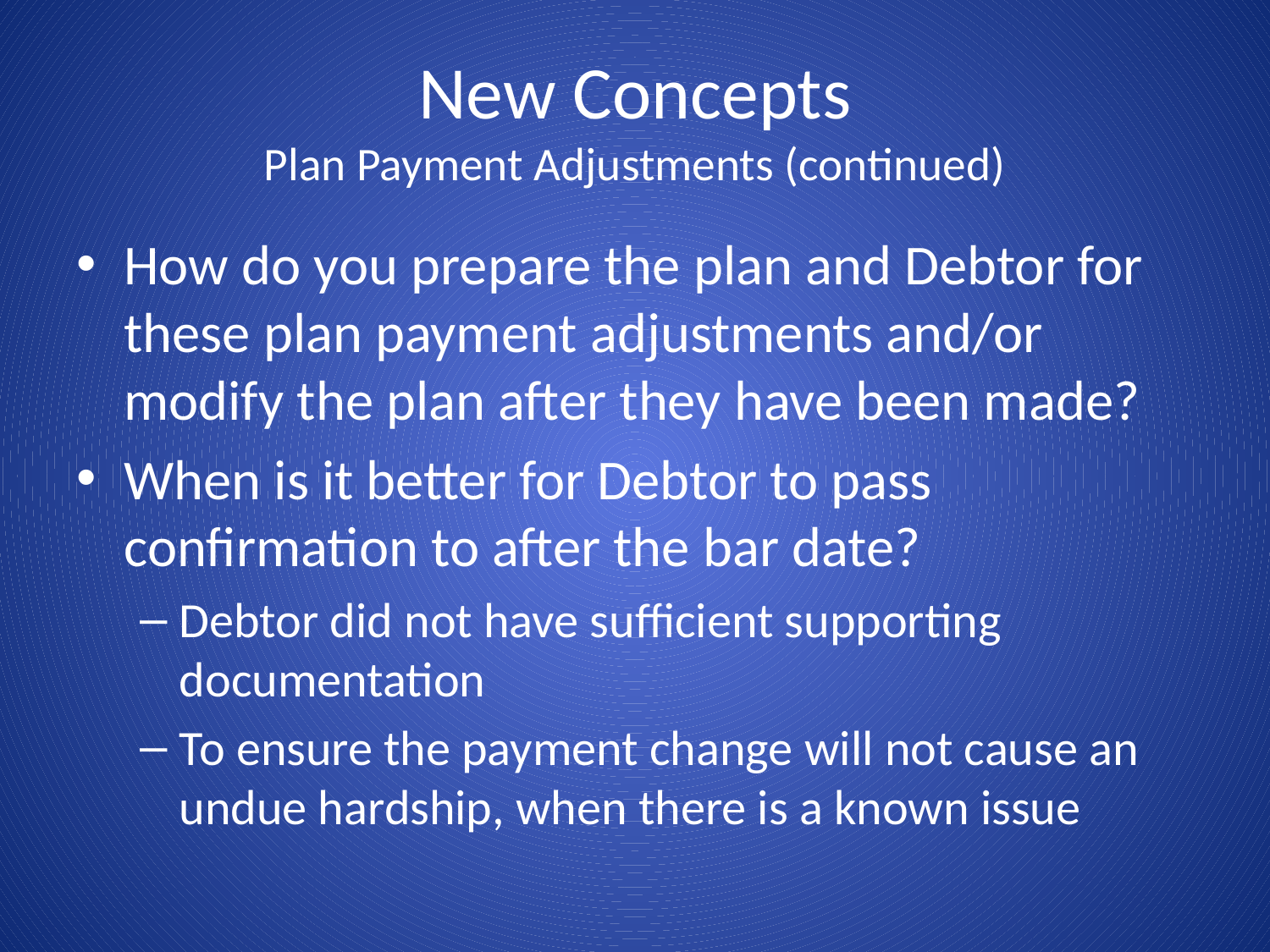

# New Concepts Plan Payment Adjustments (continued)
How do you prepare the plan and Debtor for these plan payment adjustments and/or modify the plan after they have been made?
When is it better for Debtor to pass confirmation to after the bar date?
Debtor did not have sufficient supporting documentation
To ensure the payment change will not cause an undue hardship, when there is a known issue